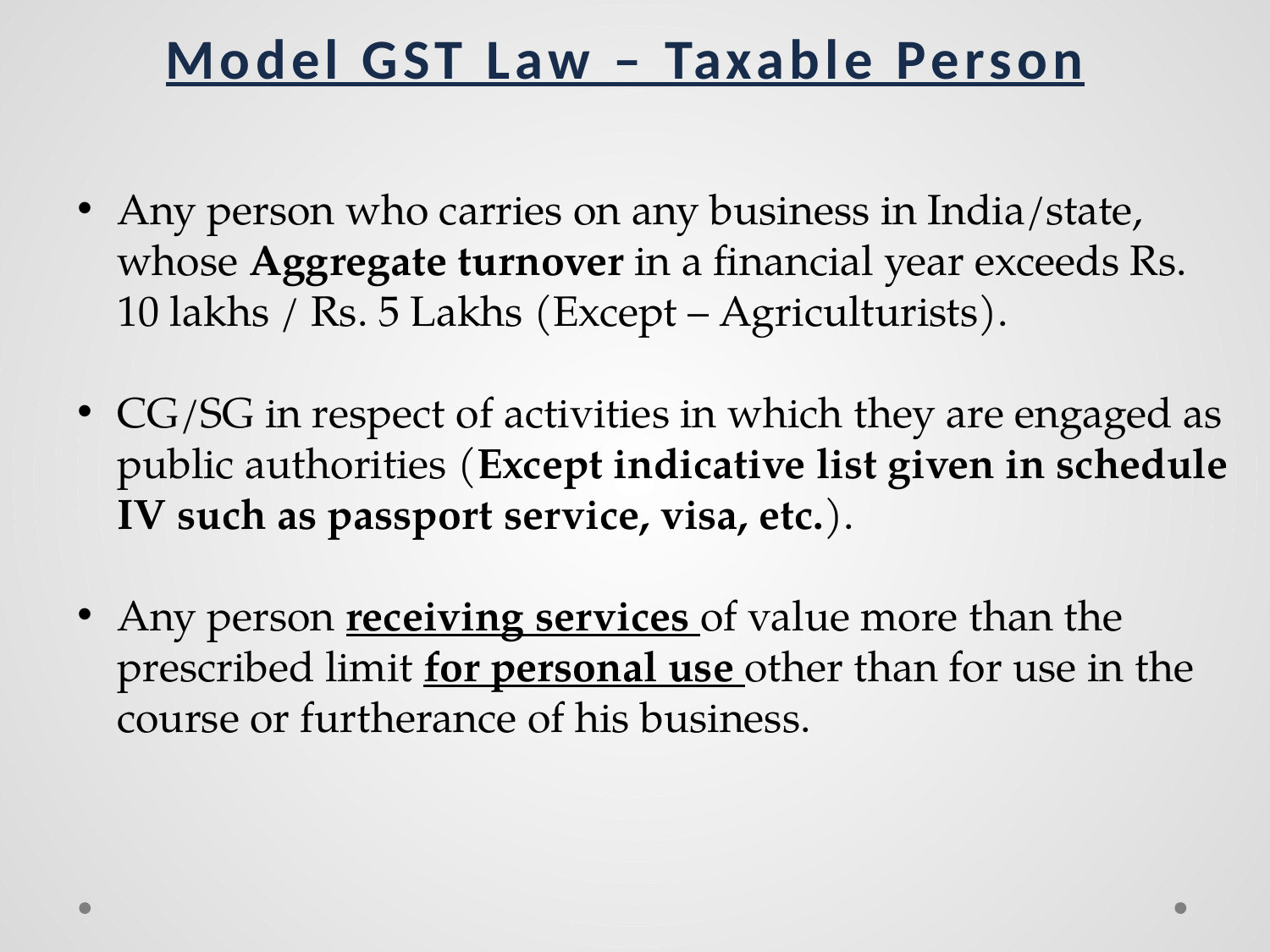

Model GST Law – Taxable Person
Any person who carries on any business in India/state,  whose Aggregate turnover in a financial year exceeds Rs. 10 lakhs / Rs. 5 Lakhs (Except – Agriculturists).

CG/SG in respect of activities in which they are engaged as public authorities (Except indicative list given in schedule IV such as passport service, visa, etc.).

Any person receiving services of value more than the prescribed limit for personal use other than for use in the course or furtherance of his business.